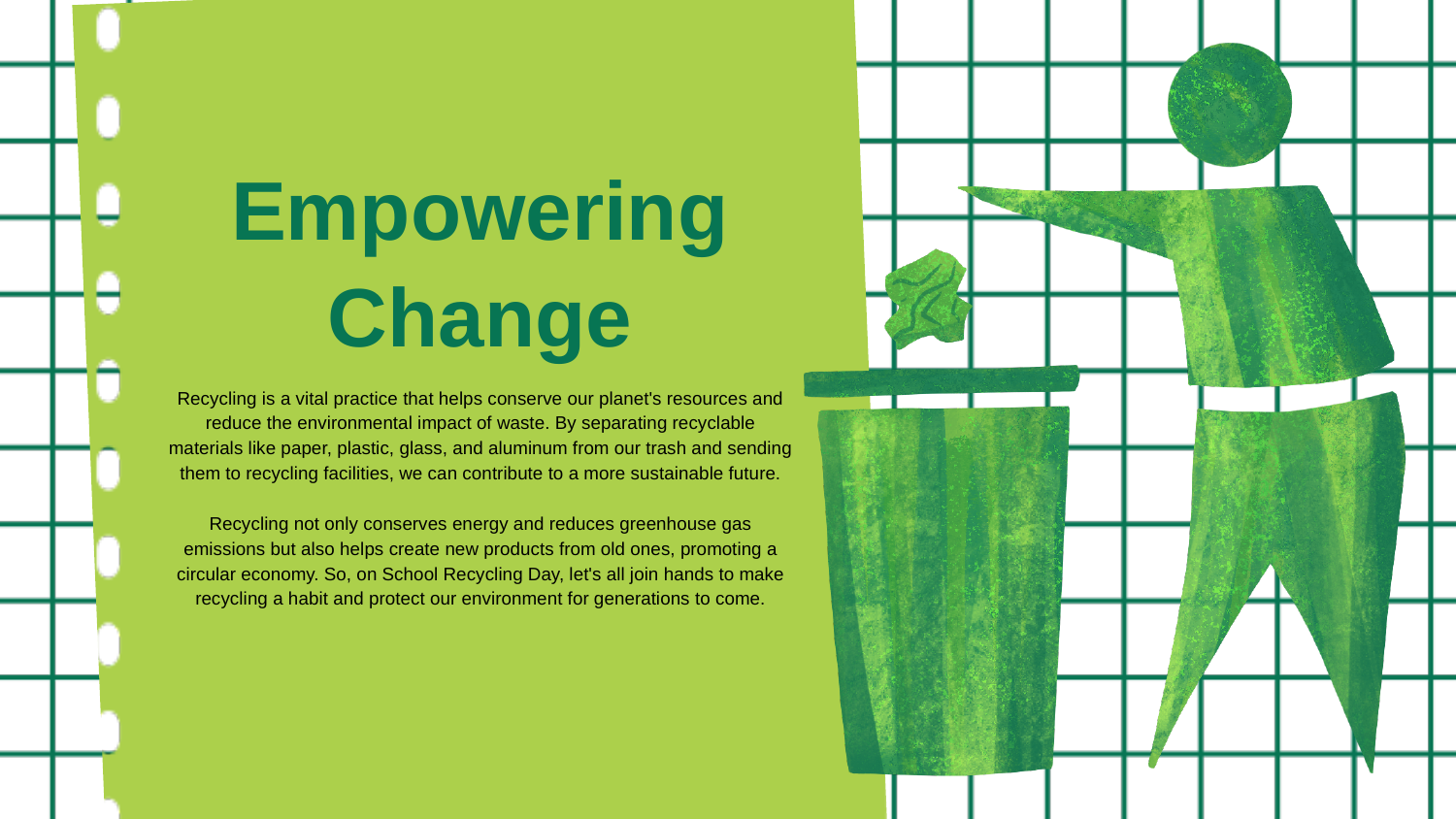

Empowering Change
Recycling is a vital practice that helps conserve our planet's resources and reduce the environmental impact of waste. By separating recyclable materials like paper, plastic, glass, and aluminum from our trash and sending them to recycling facilities, we can contribute to a more sustainable future.

Recycling not only conserves energy and reduces greenhouse gas emissions but also helps create new products from old ones, promoting a circular economy. So, on School Recycling Day, let's all join hands to make recycling a habit and protect our environment for generations to come.